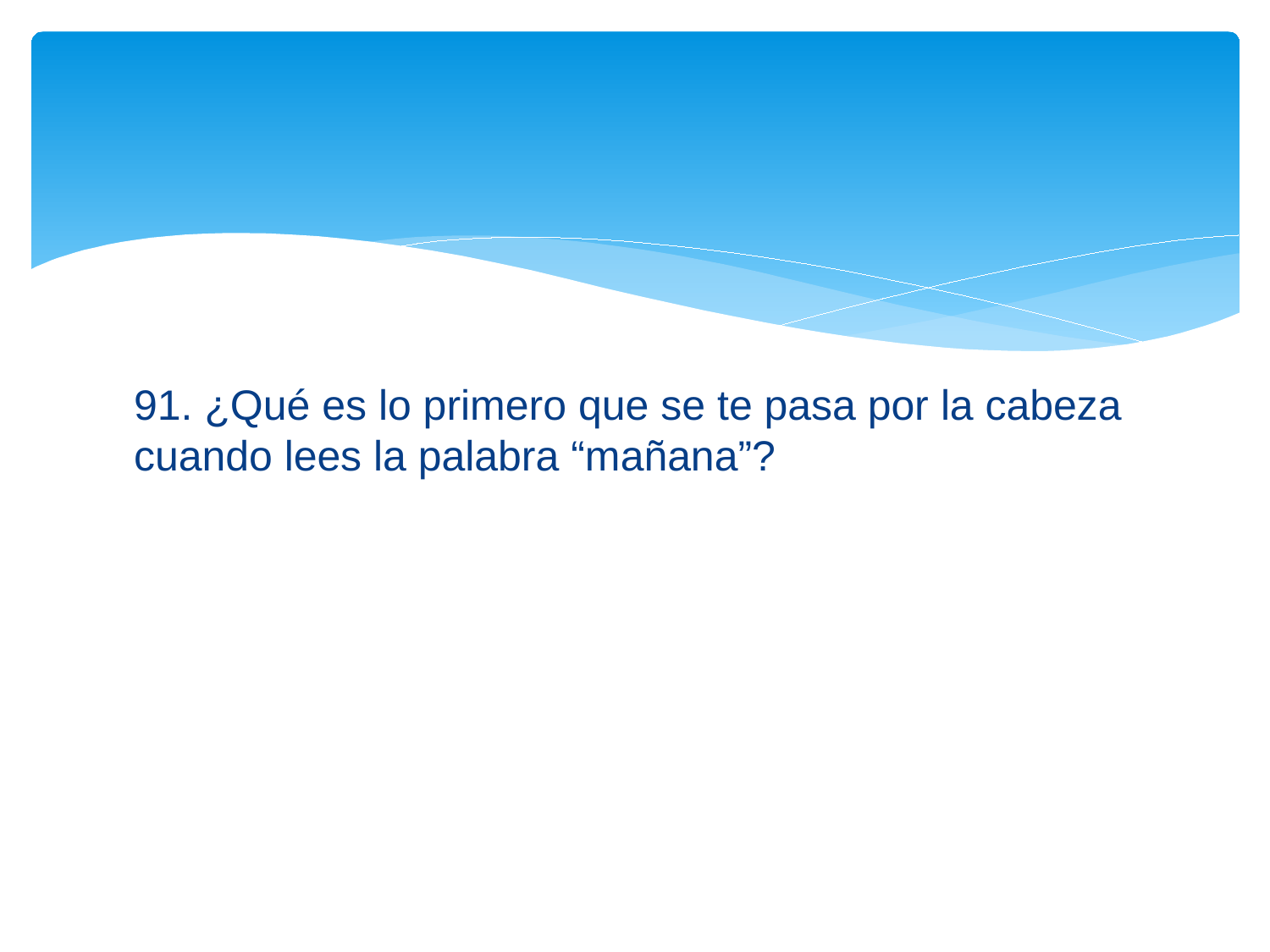

#
91. ¿Qué es lo primero que se te pasa por la cabeza cuando lees la palabra “mañana”?